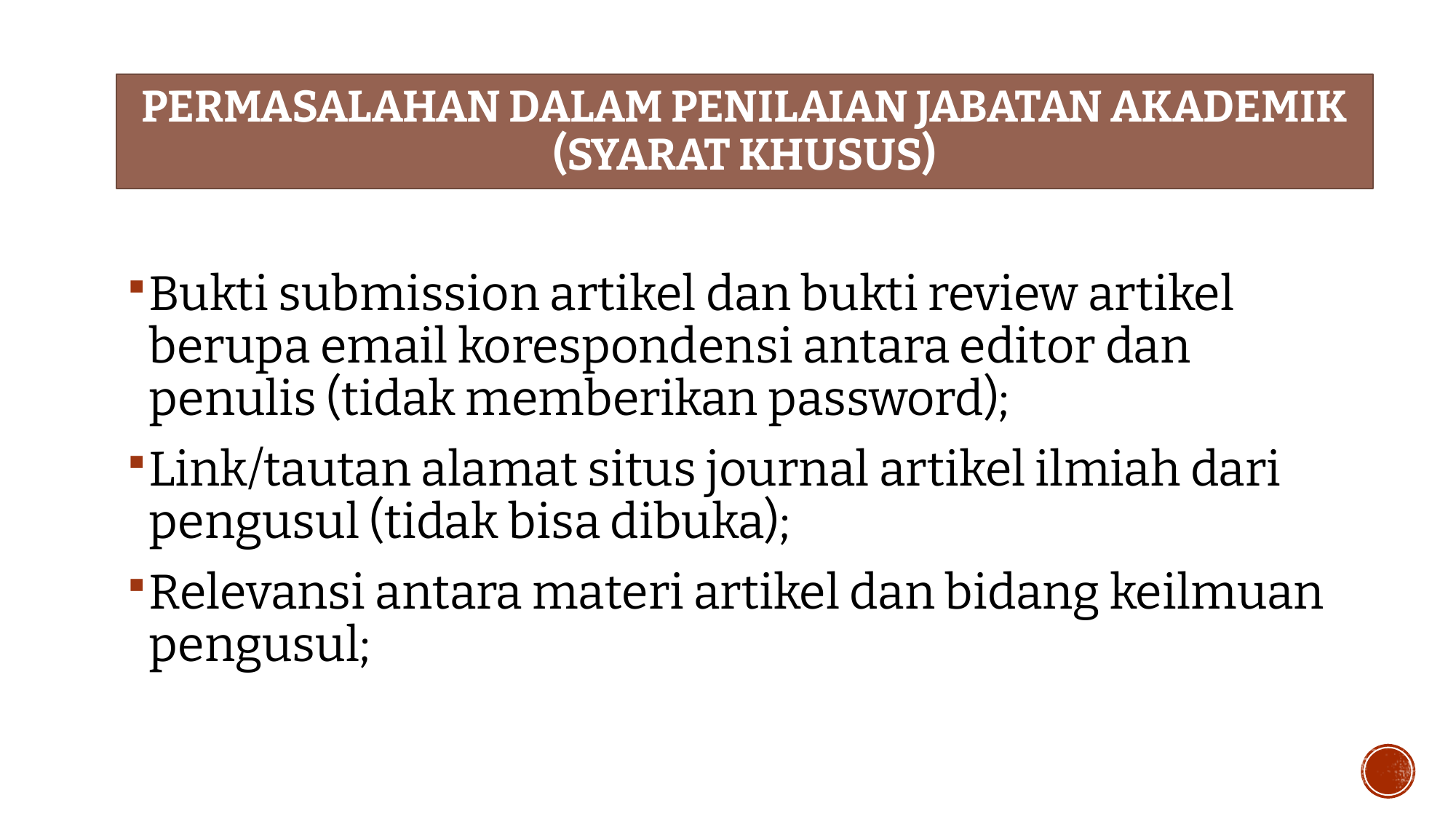

# Permasalahan dalam Penilaian JABATAN AKADEMIK (Syarat Khusus)
Bukti submission artikel dan bukti review artikel berupa email korespondensi antara editor dan penulis (tidak memberikan password);
Link/tautan alamat situs journal artikel ilmiah dari pengusul (tidak bisa dibuka);
Relevansi antara materi artikel dan bidang keilmuan pengusul;